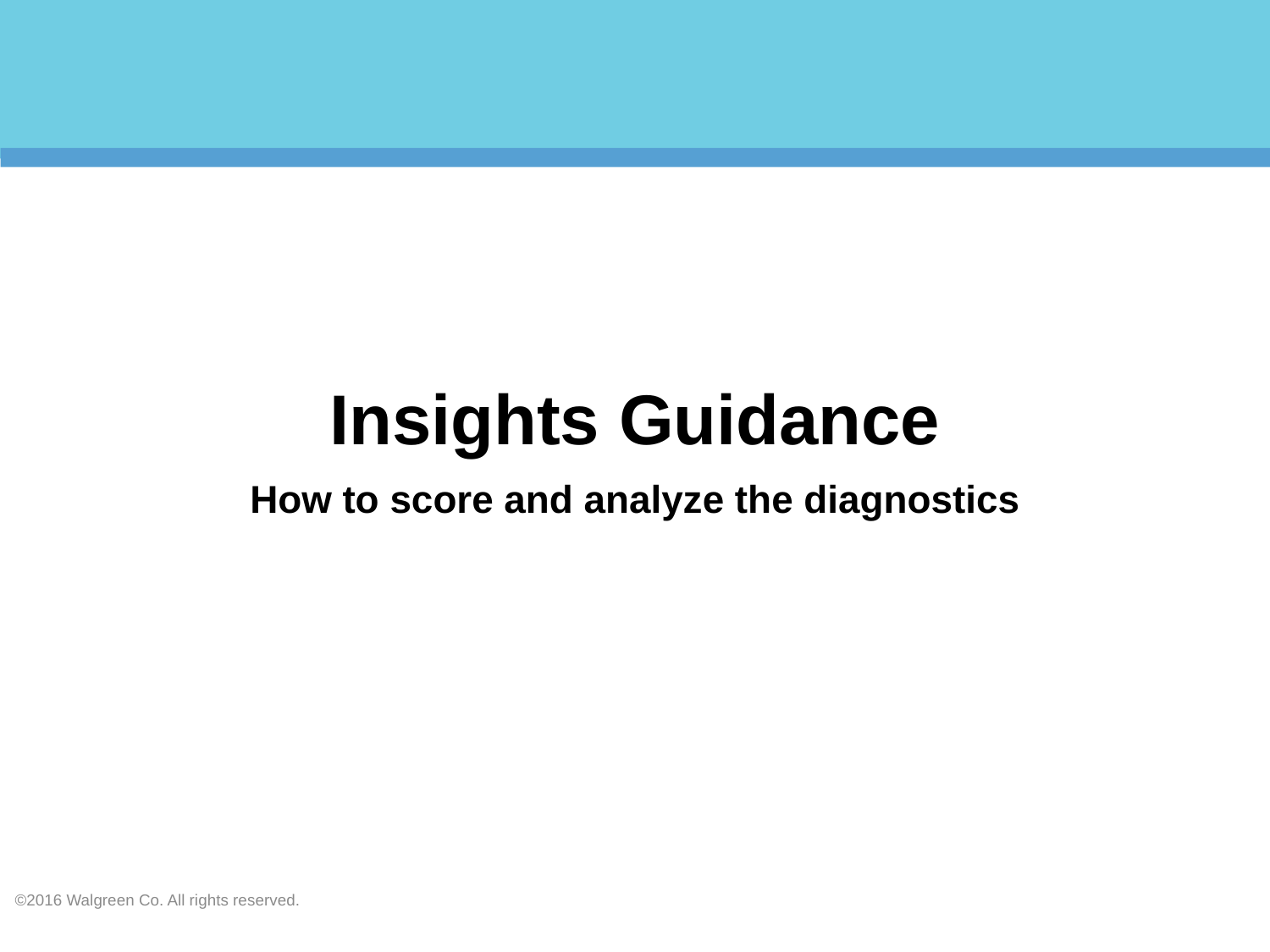

# Insights Guidance
How to score and analyze the diagnostics
©2016 Walgreen Co. All rights reserved.